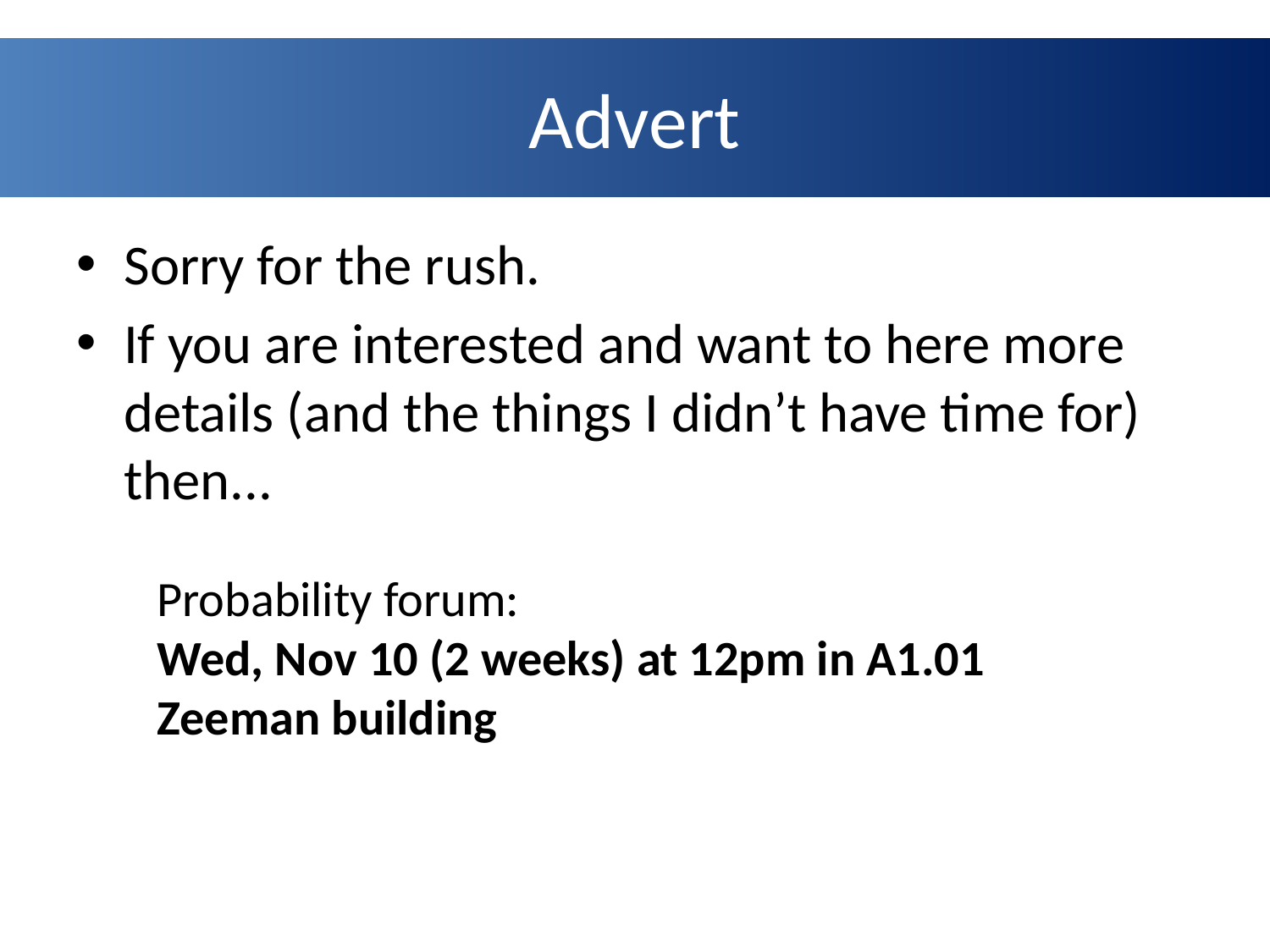

# Advert
Sorry for the rush.
If you are interested and want to here more details (and the things I didn’t have time for) then...
Probability forum:
Wed, Nov 10 (2 weeks) at 12pm in A1.01 Zeeman building